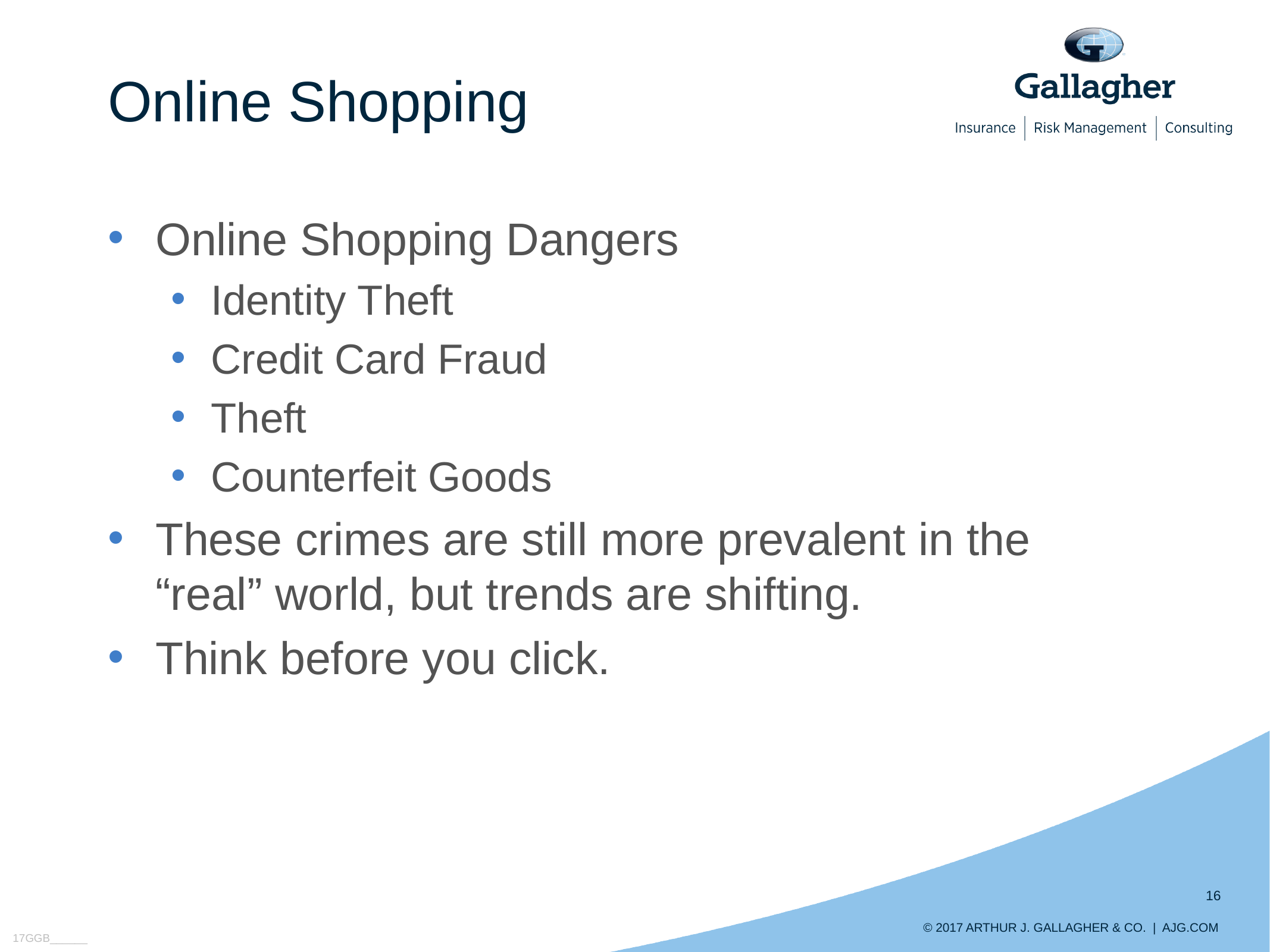

# Online Shopping
Online Shopping Dangers
Identity Theft
Credit Card Fraud
Theft
Counterfeit Goods
These crimes are still more prevalent in the “real” world, but trends are shifting.
Think before you click.